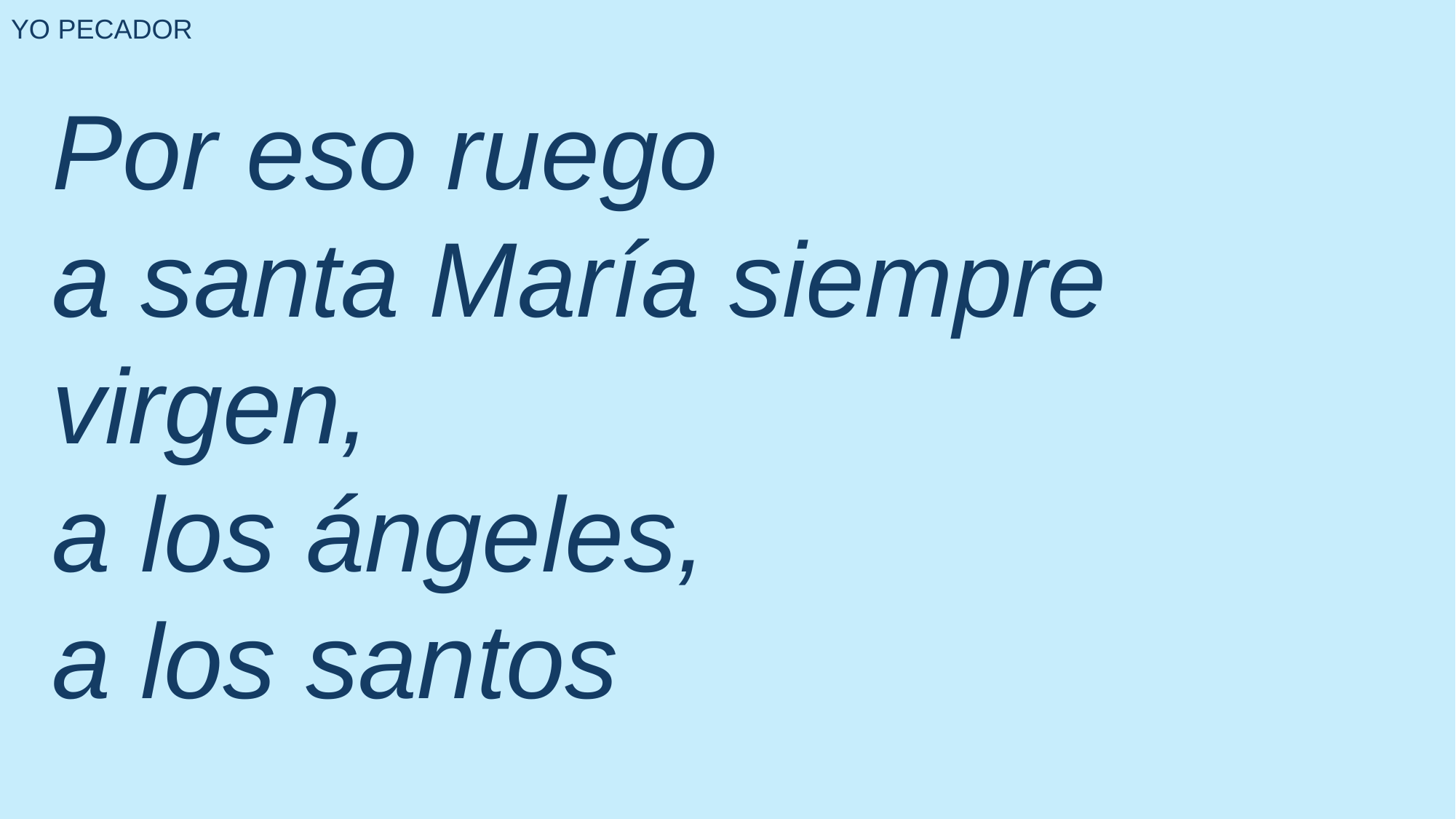

YO PECADOR
Por eso ruego
a santa María siempre virgen,
a los ángeles,
a los santos